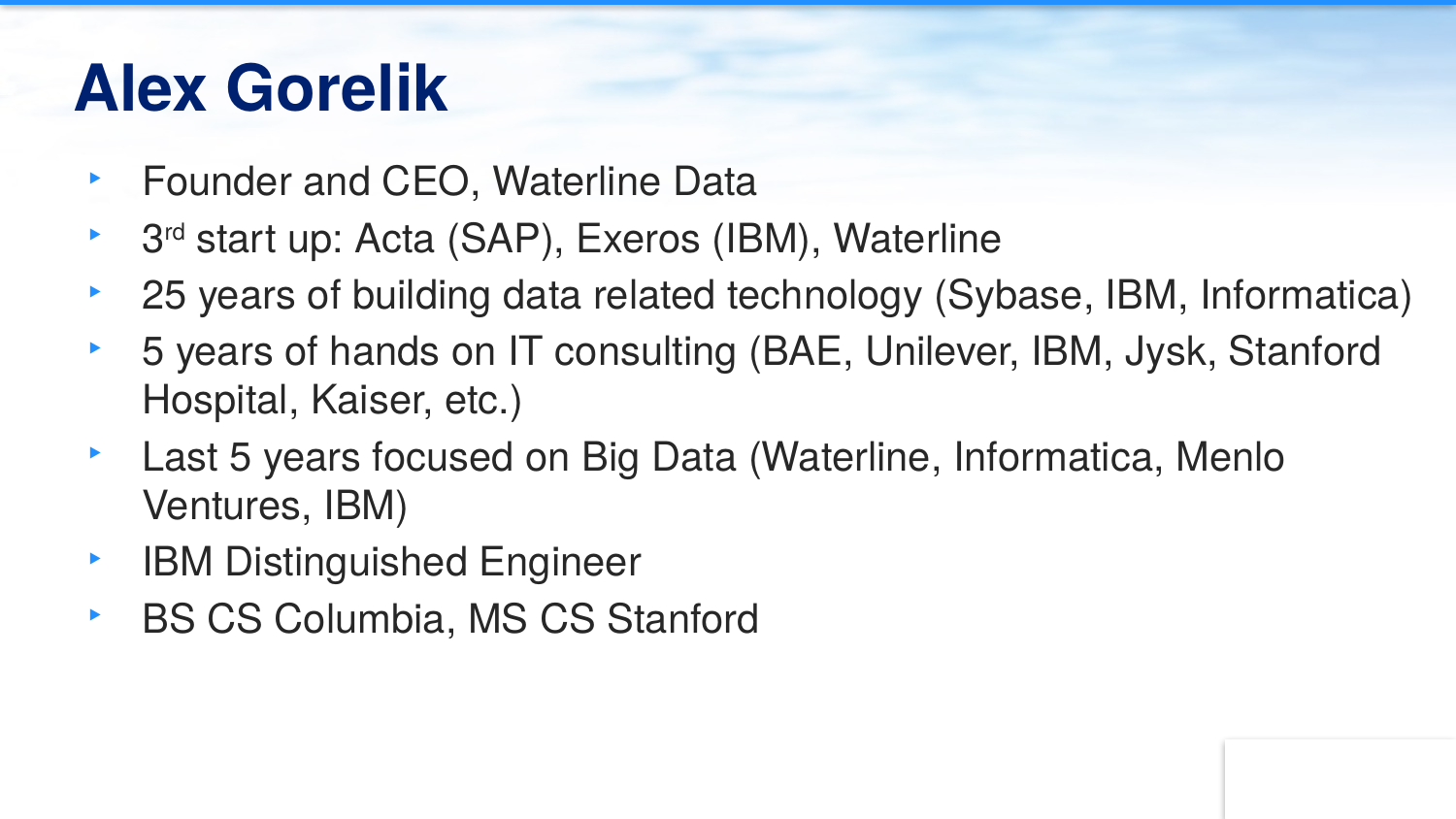

# Alex Gorelik
Founder and CEO, Waterline Data
3rd start up: Acta (SAP), Exeros (IBM), Waterline
25 years of building data related technology (Sybase, IBM, Informatica)
5 years of hands on IT consulting (BAE, Unilever, IBM, Jysk, Stanford Hospital, Kaiser, etc.)
Last 5 years focused on Big Data (Waterline, Informatica, Menlo Ventures, IBM)
IBM Distinguished Engineer
BS CS Columbia, MS CS Stanford